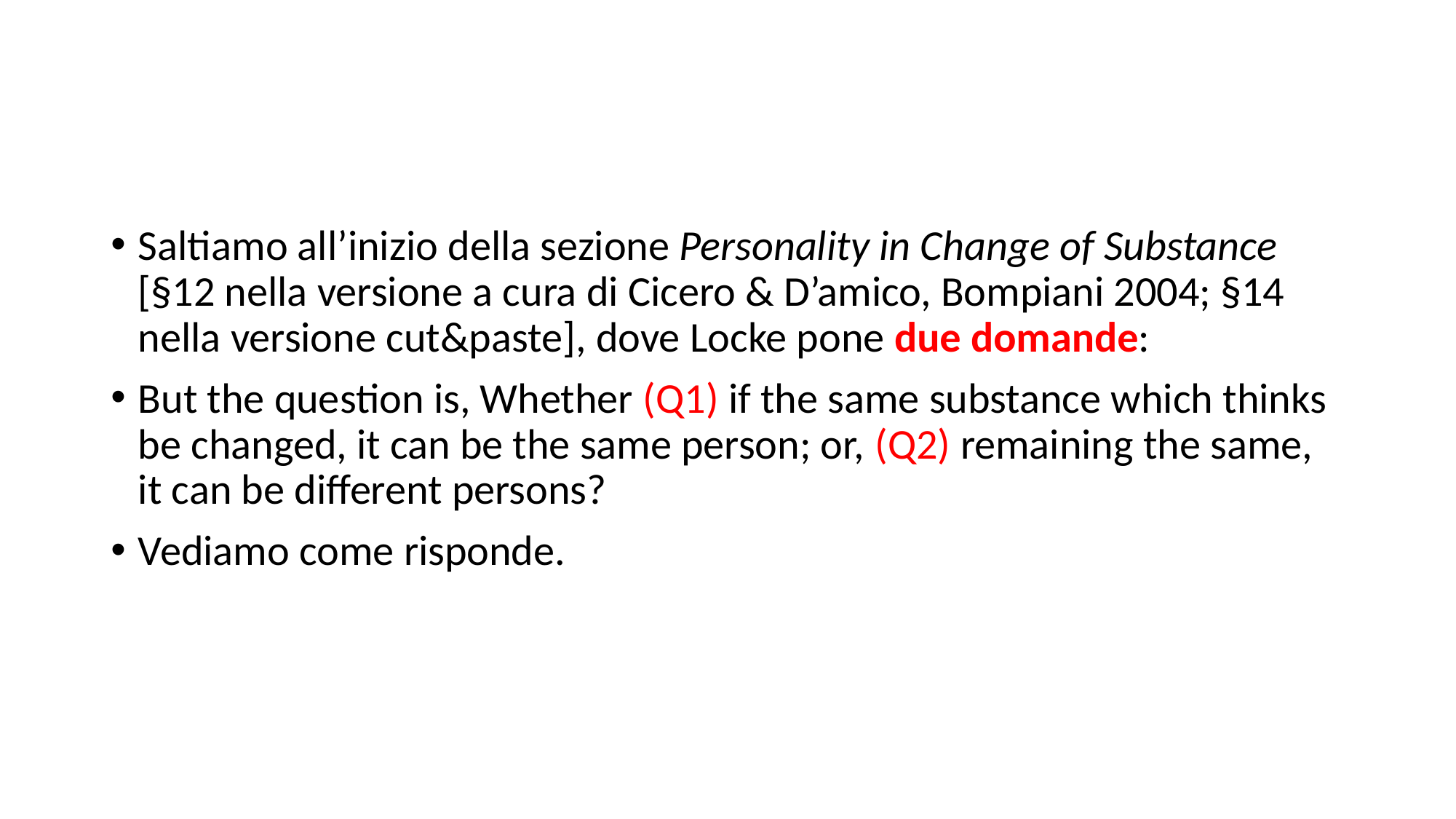

#
Saltiamo all’inizio della sezione Personality in Change of Substance [§12 nella versione a cura di Cicero & D’amico, Bompiani 2004; §14 nella versione cut&paste], dove Locke pone due domande:
But the question is, Whether (Q1) if the same substance which thinks be changed, it can be the same person; or, (Q2) remaining the same, it can be different persons?
Vediamo come risponde.